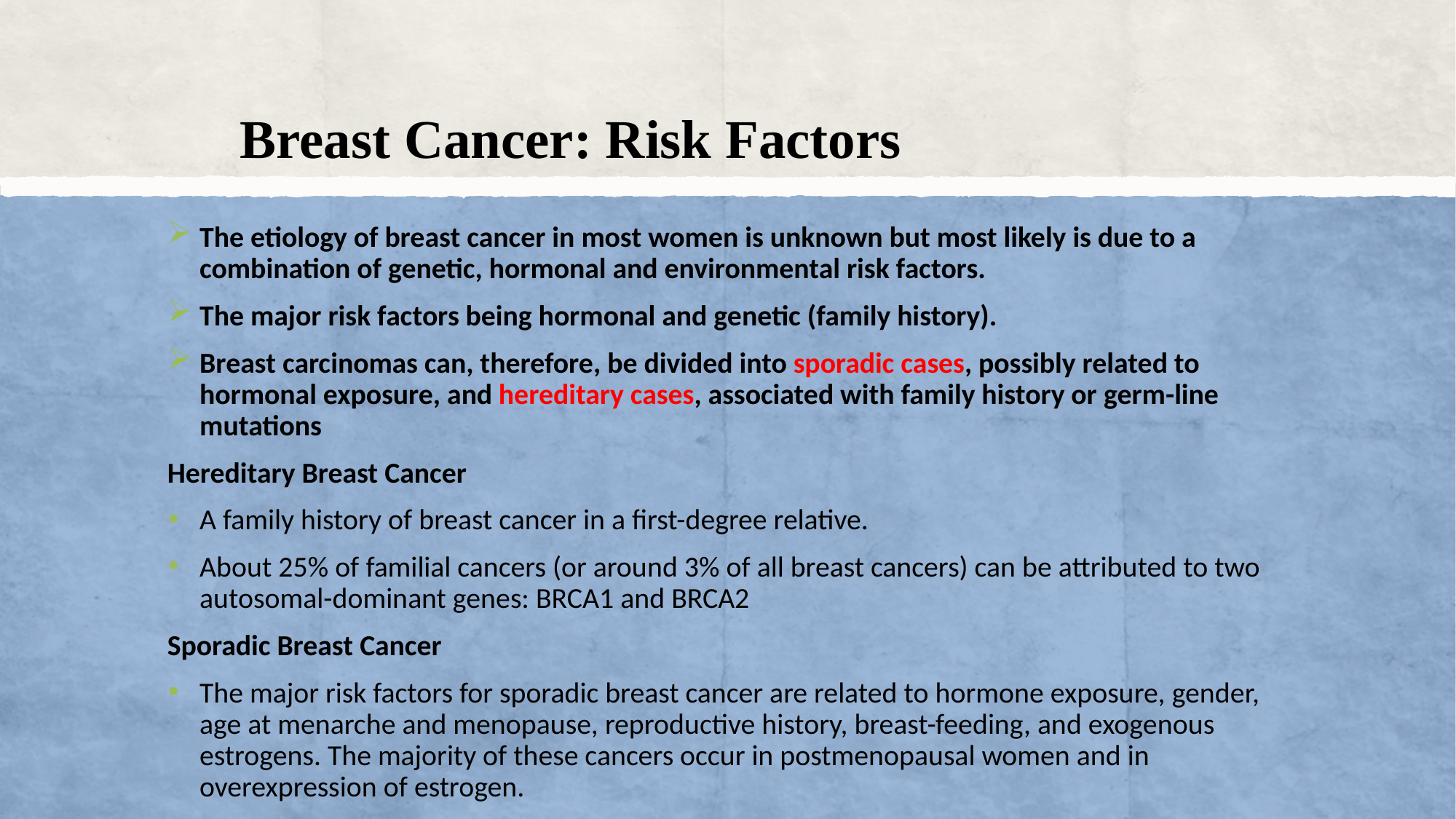

# Breast Cancer: Risk Factors
The etiology of breast cancer in most women is unknown but most likely is due to a combination of genetic, hormonal and environmental risk factors.
The major risk factors being hormonal and genetic (family history).
Breast carcinomas can, therefore, be divided into sporadic cases, possibly related to hormonal exposure, and hereditary cases, associated with family history or germ-line mutations
Hereditary Breast Cancer
A family history of breast cancer in a first-degree relative.
About 25% of familial cancers (or around 3% of all breast cancers) can be attributed to two autosomal-dominant genes: BRCA1 and BRCA2
Sporadic Breast Cancer
The major risk factors for sporadic breast cancer are related to hormone exposure, gender, age at menarche and menopause, reproductive history, breast-feeding, and exogenous estrogens. The majority of these cancers occur in postmenopausal women and in overexpression of estrogen.